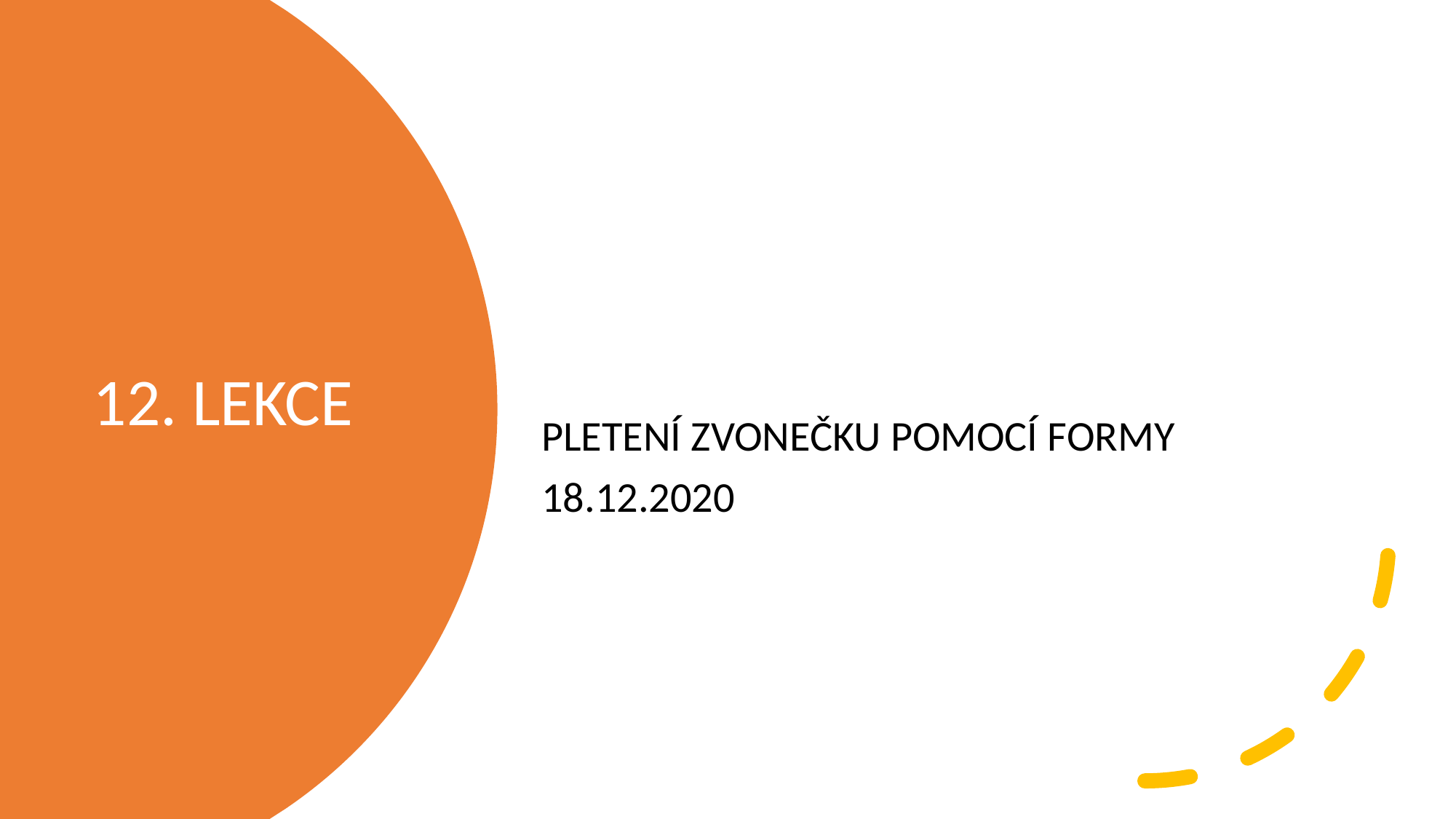

PLETENÍ ZVONEČKU POMOCÍ FORMY
18.12.2020
# 12. LEKCE